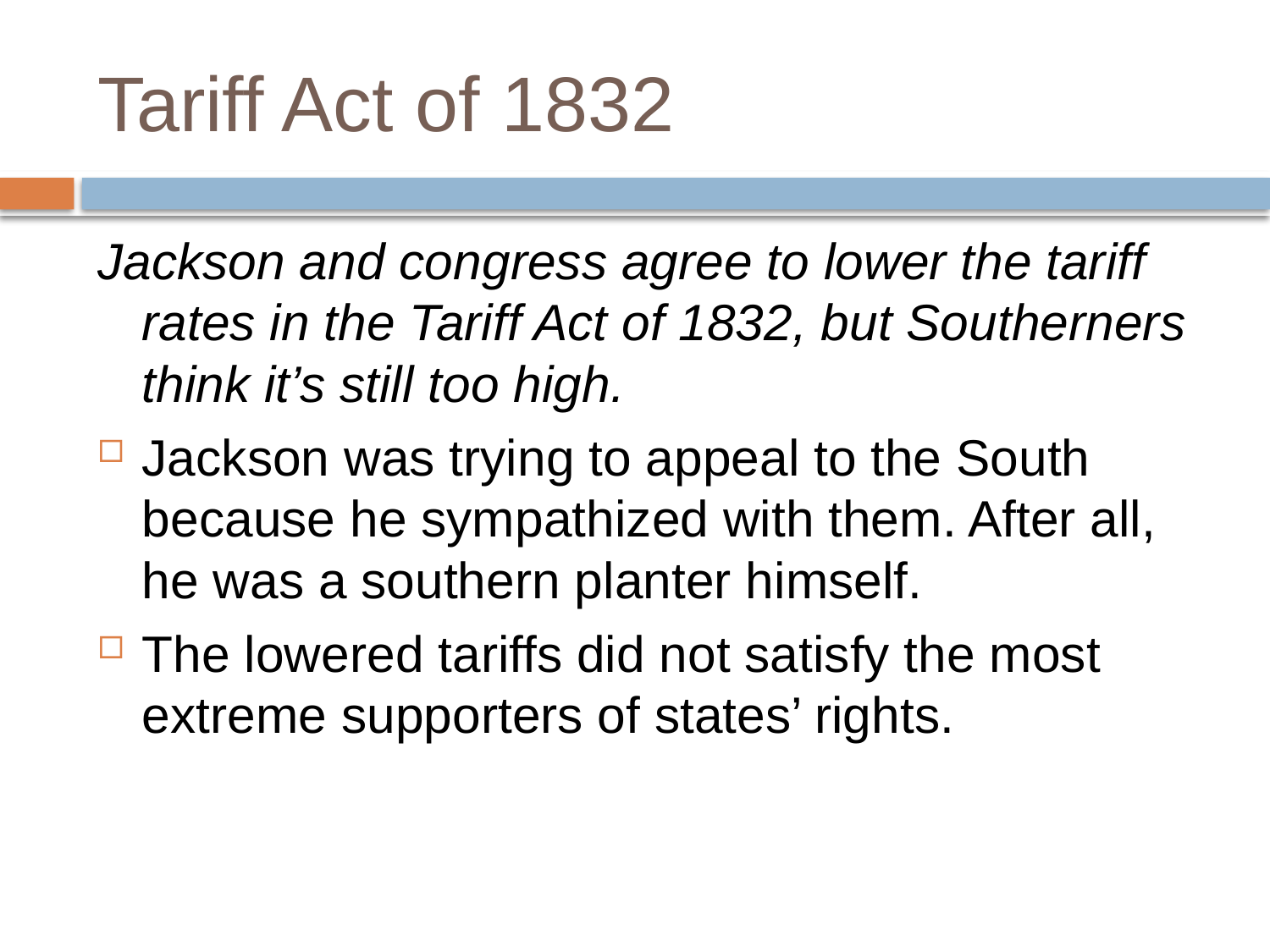

# Tariff Act of 1832
Jackson and congress agree to lower the tariff rates in the Tariff Act of 1832, but Southerners think it’s still too high.
Jackson was trying to appeal to the South because he sympathized with them. After all, he was a southern planter himself.
The lowered tariffs did not satisfy the most extreme supporters of states’ rights.